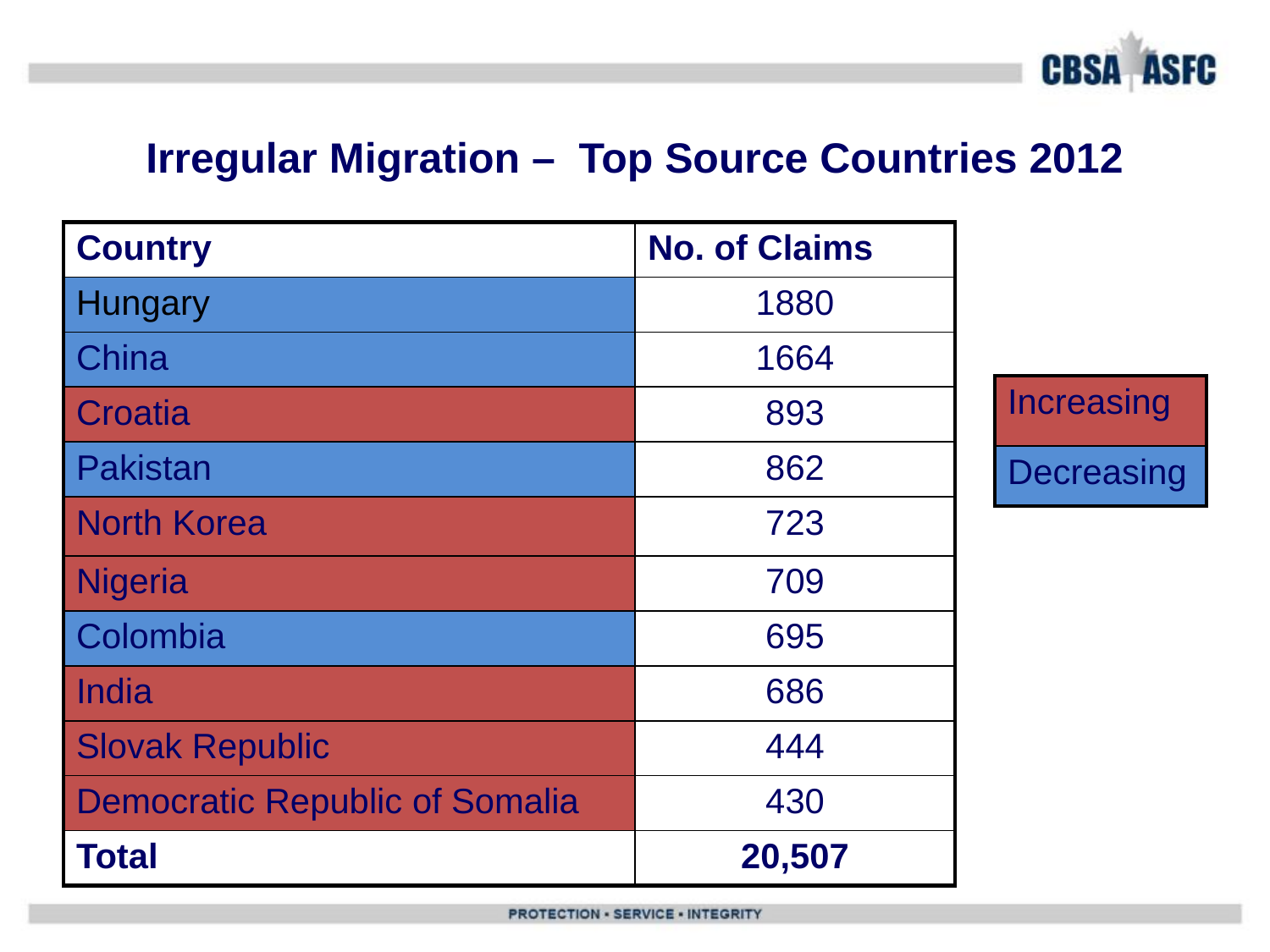

# Irregular Migration –  Top Source Countries 2012
| Country | No. of Claims |
| --- | --- |
| Hungary | 1880 |
| China | 1664 |
| Croatia | 893 |
| Pakistan | 862 |
| North Korea | 723 |
| Nigeria | 709 |
| Colombia | 695 |
| India | 686 |
| Slovak Republic | 444 |
| Democratic Republic of Somalia | 430 |
| Total | 20,507 |
| Increasing |
| --- |
| Decreasing |